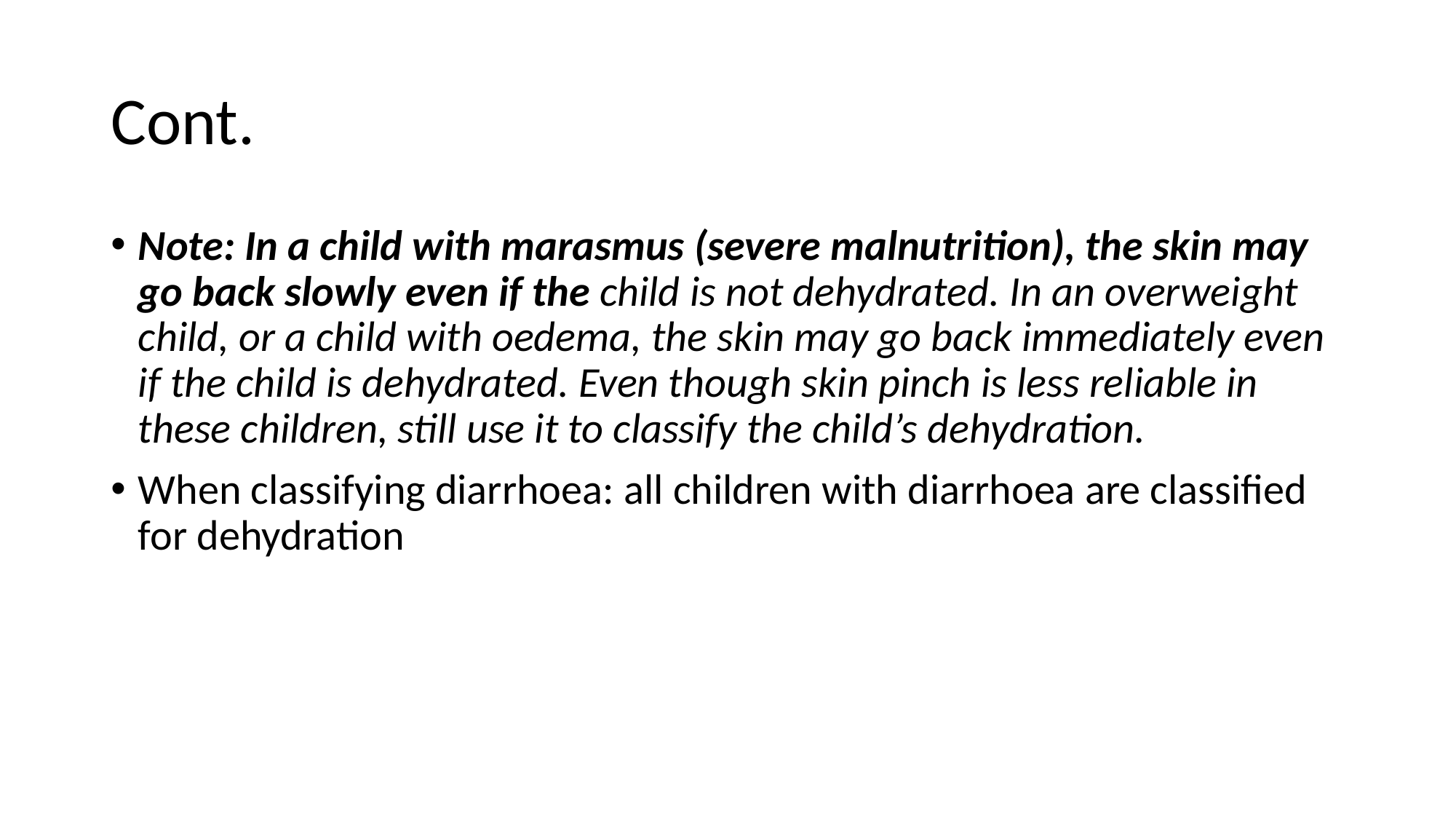

# Cont.
Note: In a child with marasmus (severe malnutrition), the skin may go back slowly even if the child is not dehydrated. In an overweight child, or a child with oedema, the skin may go back immediately even if the child is dehydrated. Even though skin pinch is less reliable in these children, still use it to classify the child’s dehydration.
When classifying diarrhoea: all children with diarrhoea are classified for dehydration